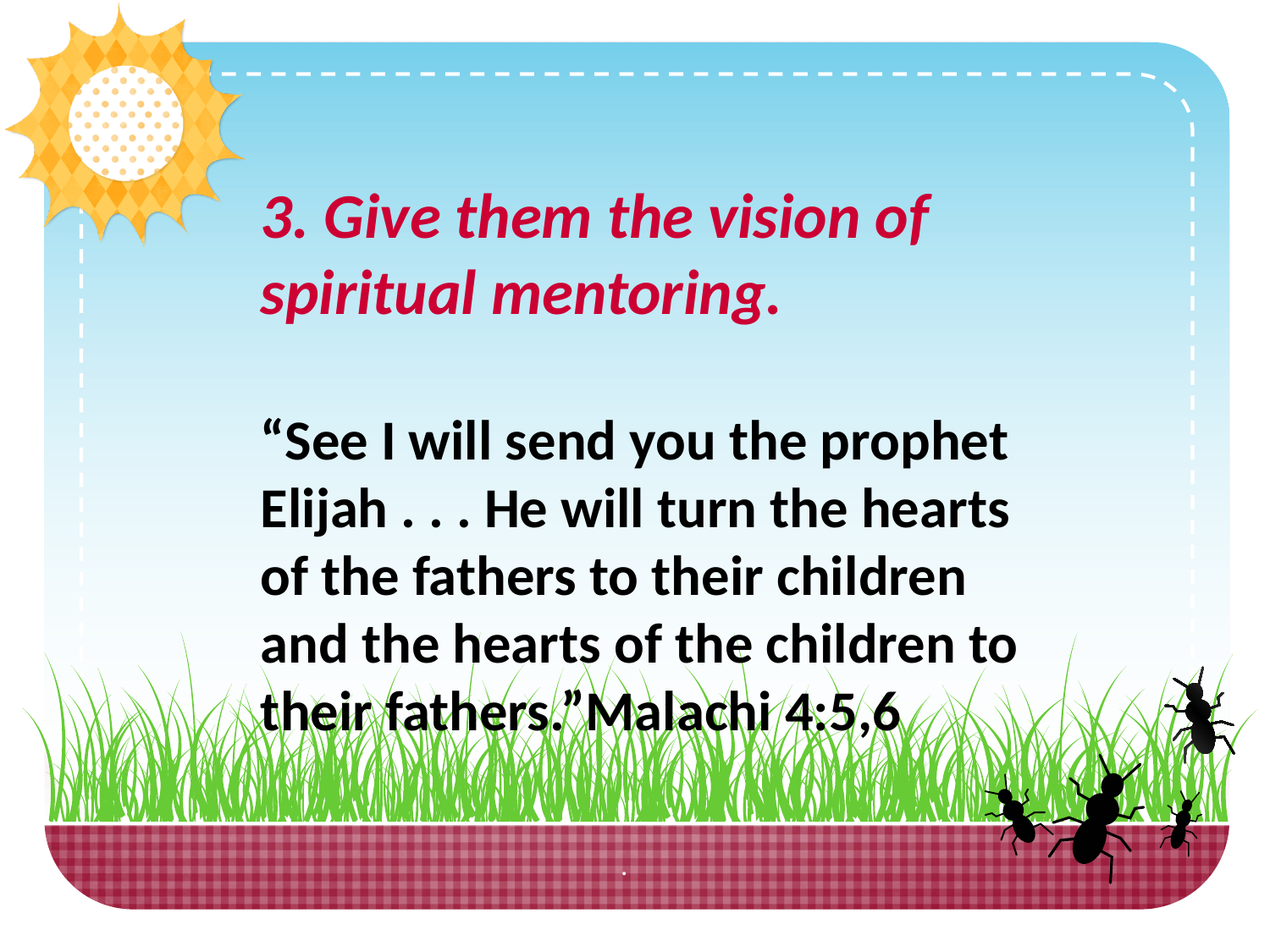

3. Give them the vision of spiritual mentoring.

“See I will send you the prophet Elijah . . . He will turn the hearts of the fathers to their children and the hearts of the children to their fathers.”Malachi 4:5,6
.